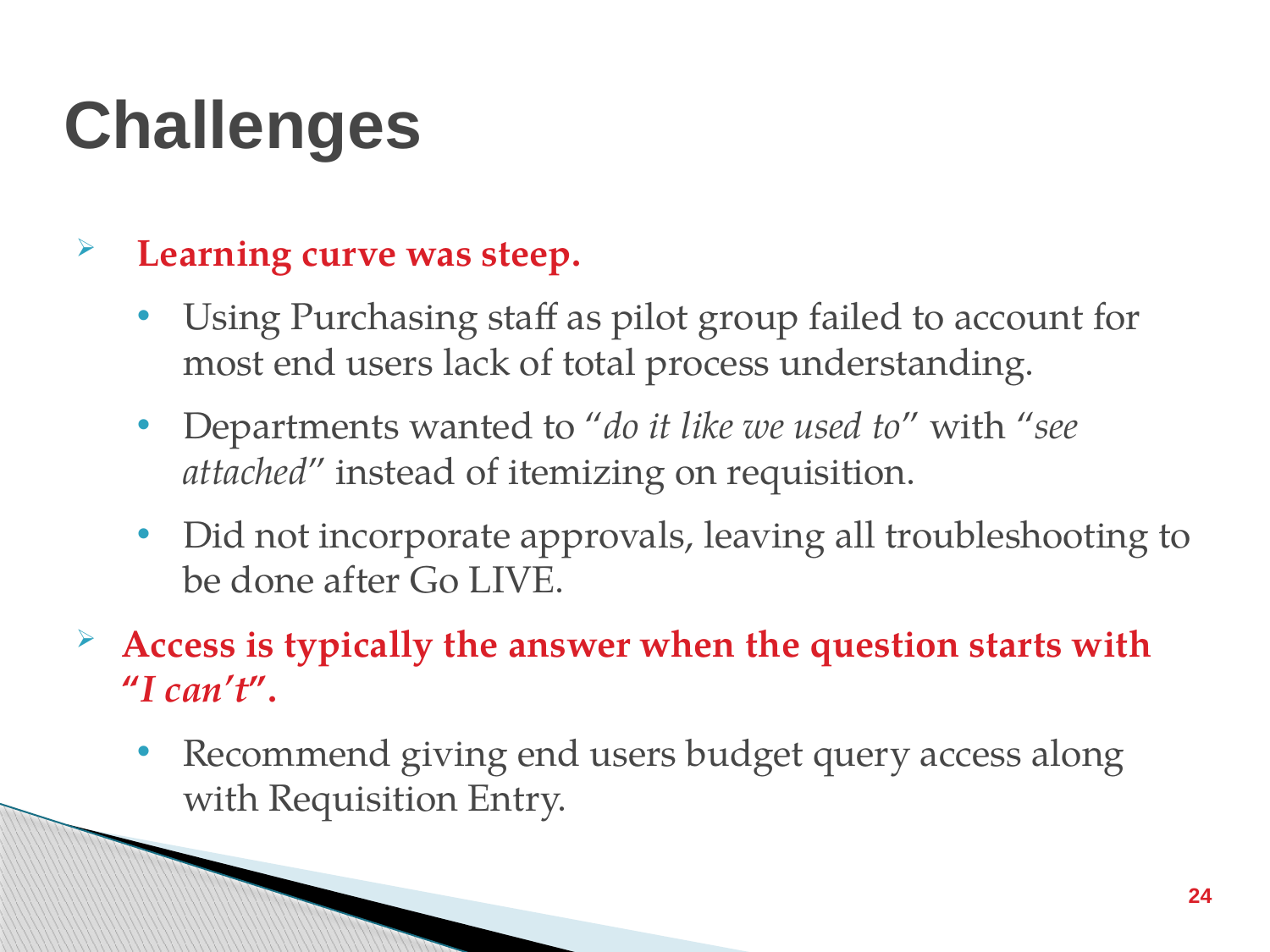

# Challenges
Learning curve was steep.
Using Purchasing staff as pilot group failed to account for most end users lack of total process understanding.
Departments wanted to “do it like we used to” with “see attached” instead of itemizing on requisition.
Did not incorporate approvals, leaving all troubleshooting to be done after Go LIVE.
Access is typically the answer when the question starts with “I can’t”.
Recommend giving end users budget query access along with Requisition Entry.

24